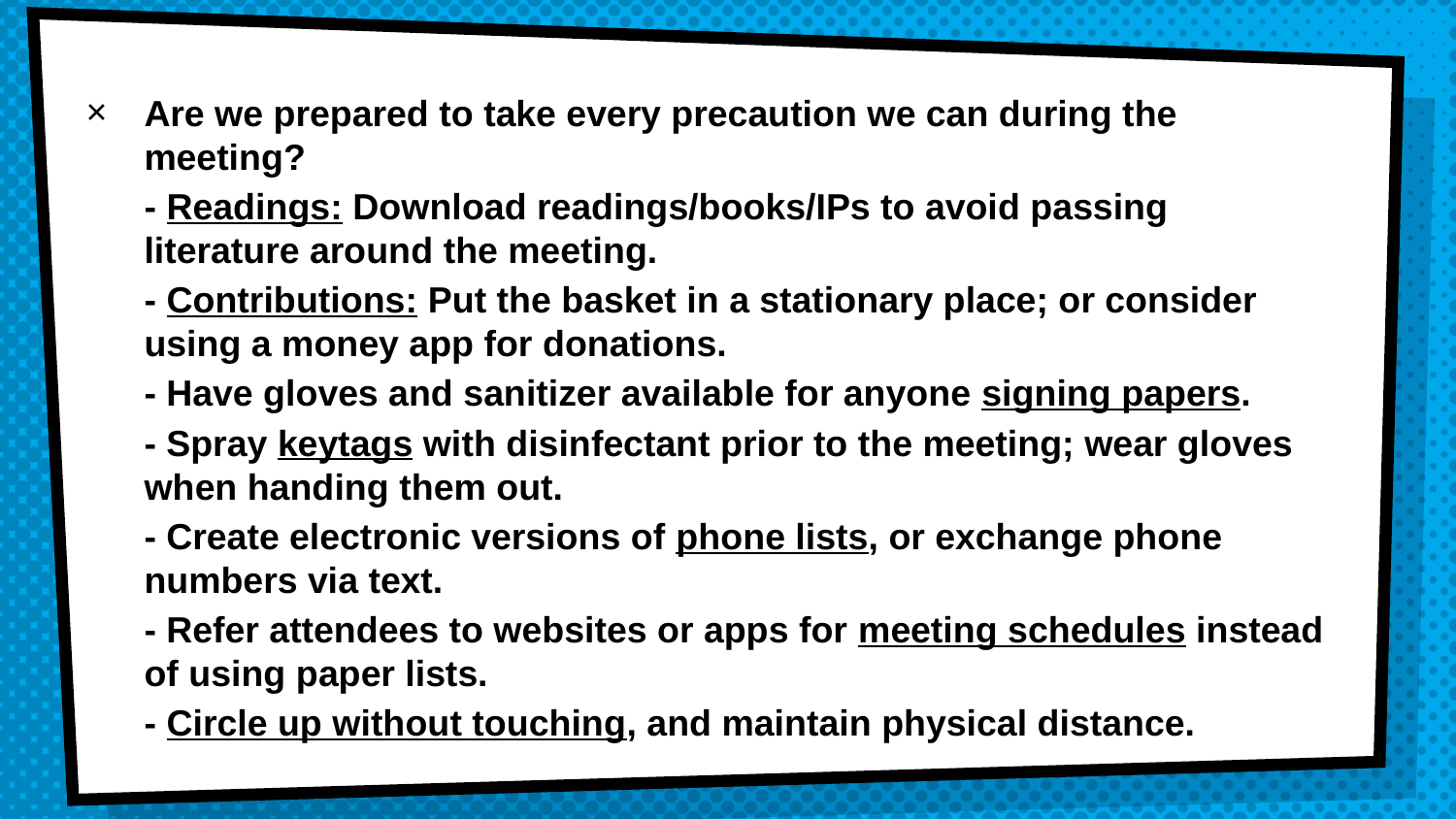

Are we prepared to take every precaution we can during the meeting?
- Readings: Download readings/books/IPs to avoid passing literature around the meeting.
- Contributions: Put the basket in a stationary place; or consider using a money app for donations.
- Have gloves and sanitizer available for anyone signing papers.
- Spray keytags with disinfectant prior to the meeting; wear gloves when handing them out.
- Create electronic versions of phone lists, or exchange phone numbers via text.
- Refer attendees to websites or apps for meeting schedules instead of using paper lists.
- Circle up without touching, and maintain physical distance.